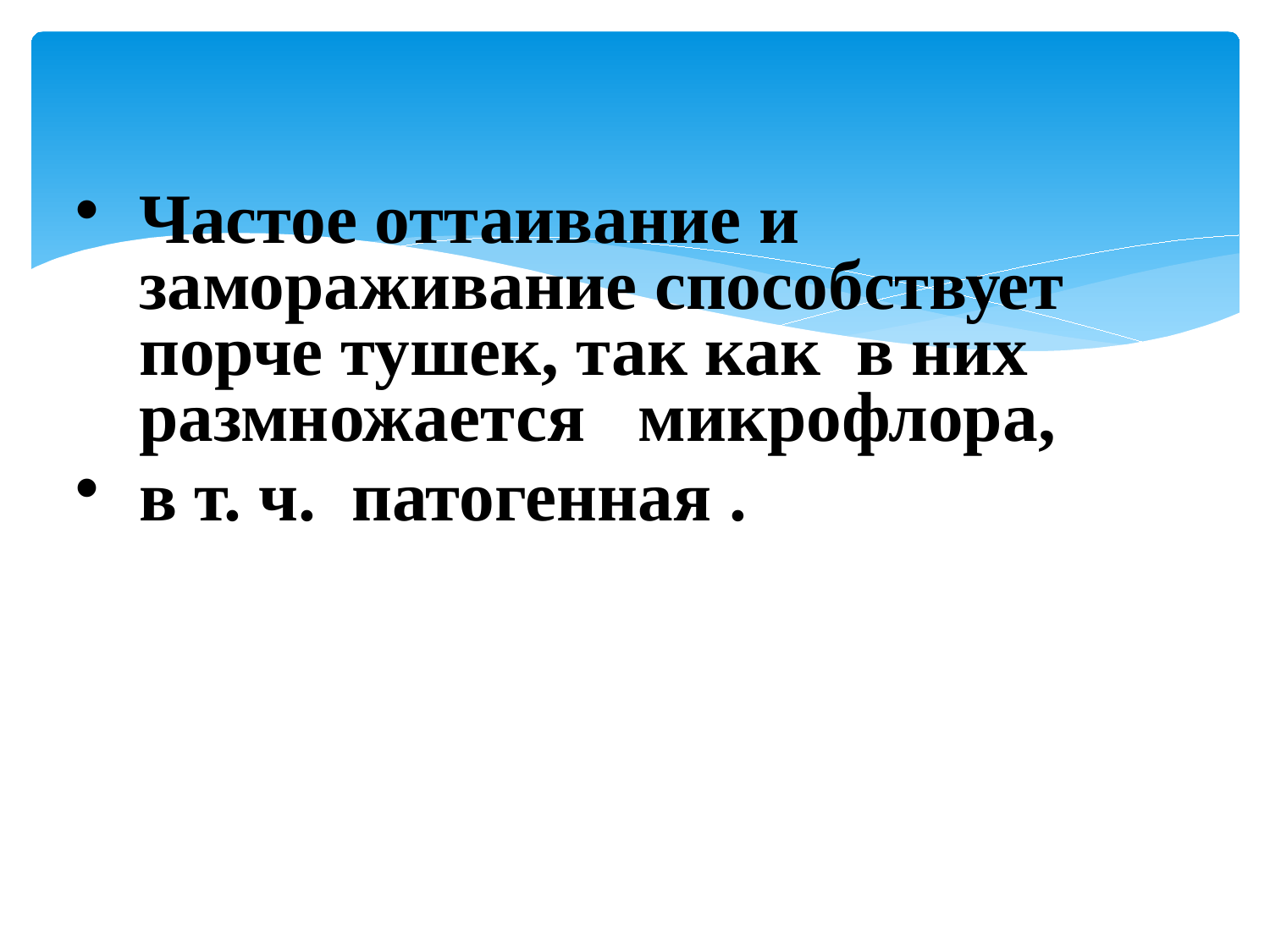

Частое оттаивание и замораживание способствует порче тушек, так как  в них размножается   микрофлора,
в т. ч.  патогенная .